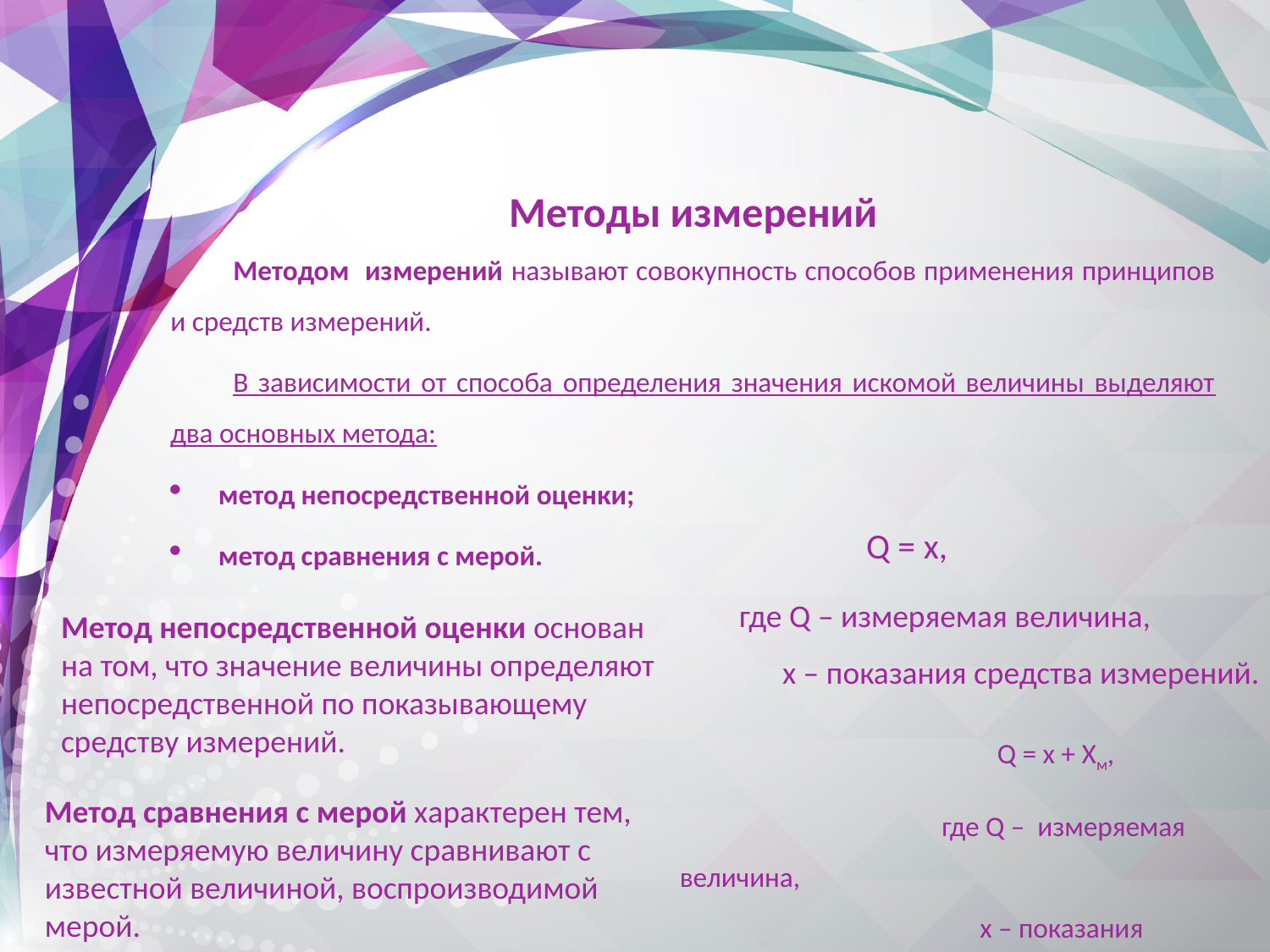

Методы измерений
Методом  измерений называют совокупность способов применения принципов и средств измерений.
В зависимости от способа определения значения искомой величины выделяют два основных метода:
метод непосредственной оценки;
метод сравнения с мерой.
	Q = x,
где Q – измеряемая величина,
      х – показания средства измерений.
Метод непосредственной оценки основан на том, что значение величины определяют непосредственной по показывающему средству измерений.
 Q = х + Хм,
где Q –  измеряемая величина,
      х – показания средства измерения,
      Хм  – величина, воспроизводимая мерой.
Метод сравнения с мерой характерен тем, что измеряемую величину сравнивают с известной величиной, воспроизводимой мерой.